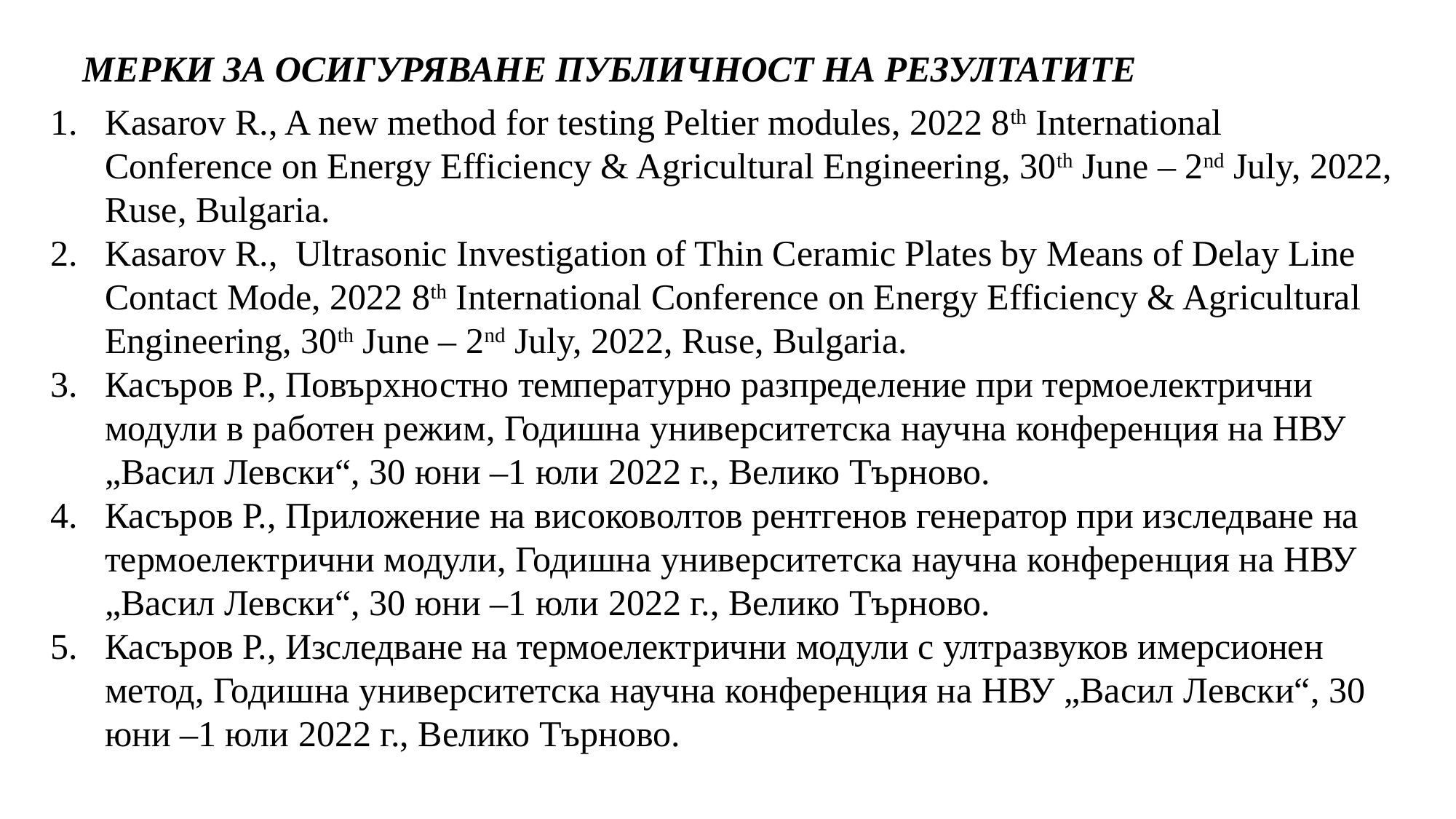

МЕРКИ ЗА ОСИГУРЯВАНЕ ПУБЛИЧНОСТ НА РЕЗУЛТАТИТЕ
Kasarov R., A new method for testing Peltier modules, 2022 8th International Conference on Energy Efficiency & Agricultural Engineering, 30th June – 2nd July, 2022, Ruse, Bulgaria.
Kasarov R.,  Ultrasonic Investigation of Thin Ceramic Plates by Means of Delay Line Contact Mode, 2022 8th International Conference on Energy Efficiency & Agricultural Engineering, 30th June – 2nd July, 2022, Ruse, Bulgaria.
Касъров Р., Повърхностно температурно разпределение при термоелектрични модули в работен режим, Годишна университетска научна конференция на НВУ „Васил Левски“, 30 юни –1 юли 2022 г., Велико Търново.
Касъров Р., Приложение на високоволтов рентгенов генератор при изследване на термоелектрични модули, Годишна университетска научна конференция на НВУ „Васил Левски“, 30 юни –1 юли 2022 г., Велико Търново.
Касъров Р., Изследване на термоелектрични модули с ултразвуков имерсионен метод, Годишна университетска научна конференция на НВУ „Васил Левски“, 30 юни –1 юли 2022 г., Велико Търново.